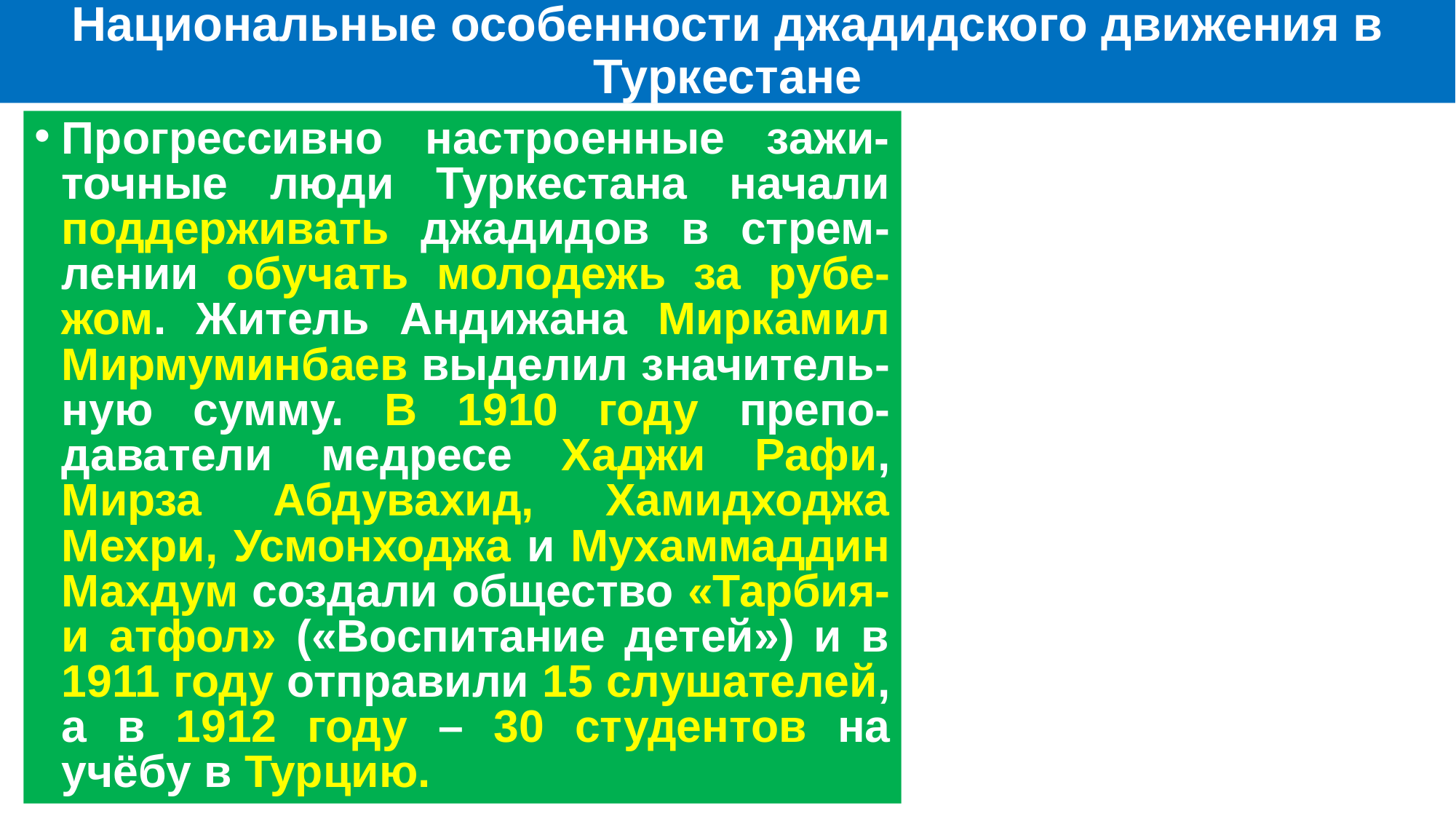

Национальные особенности джадидского движения в Туркестане
Прогрессивно настроенные зажи-точные люди Туркестана начали поддерживать джадидов в стрем-лении обучать молодежь за рубе-жом. Житель Андижана Миркамил Мирмуминбаев выделил значитель-ную сумму. В 1910 году препо-даватели медресе Хаджи Рафи, Мирза Абдувахид, Хамидходжа Мехри, Усмонходжа и Мухаммаддин Махдум создали общество «Тарбия-и атфол» («Воспитание детей») и в 1911 году отправили 15 слушателей, а в 1912 году – 30 студентов на учёбу в Турцию.